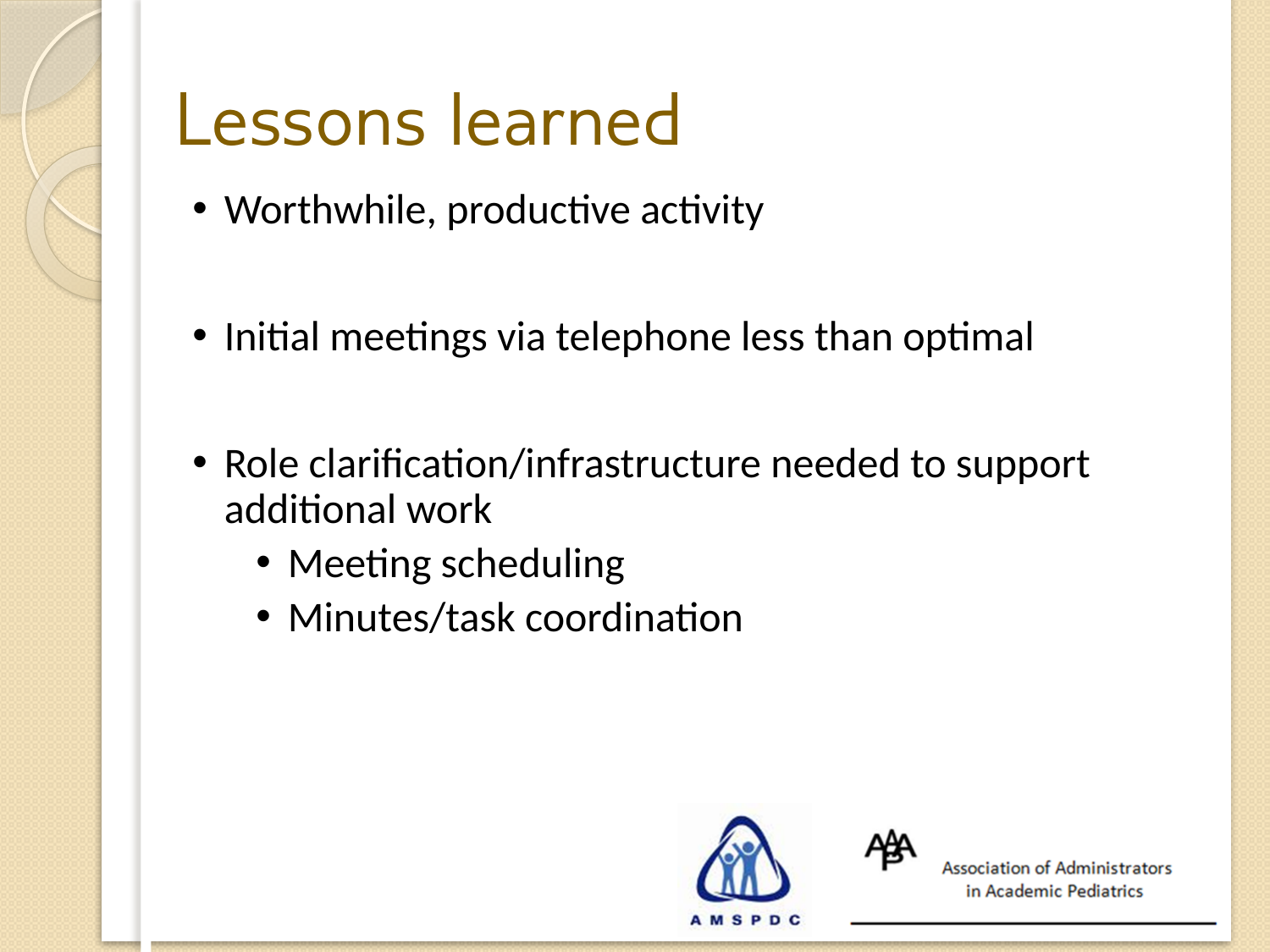

Lessons learned
Worthwhile, productive activity

Initial meetings via telephone less than optimal

Role clarification/infrastructure needed to support additional work
Meeting scheduling
Minutes/task coordination